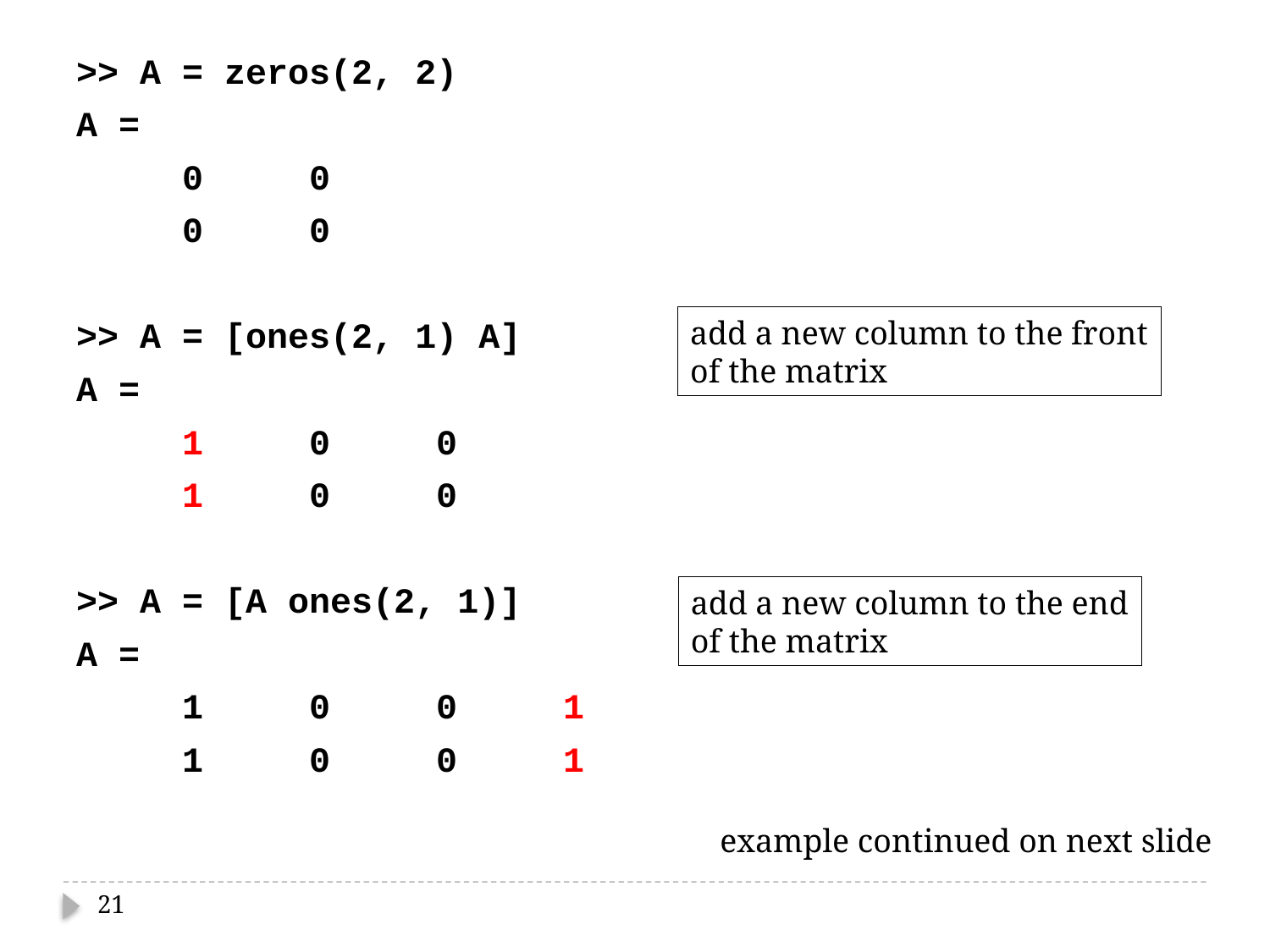

>> A = zeros(2, 2)
A =
     0     0
     0     0

>> A = [ones(2, 1) A]
A =
     1     0     0
     1     0     0

>> A = [A ones(2, 1)]
A =
     1     0     0     1
     1     0     0     1
add a new column to the front
of the matrix
add a new column to the end
of the matrix
example continued on next slide
21